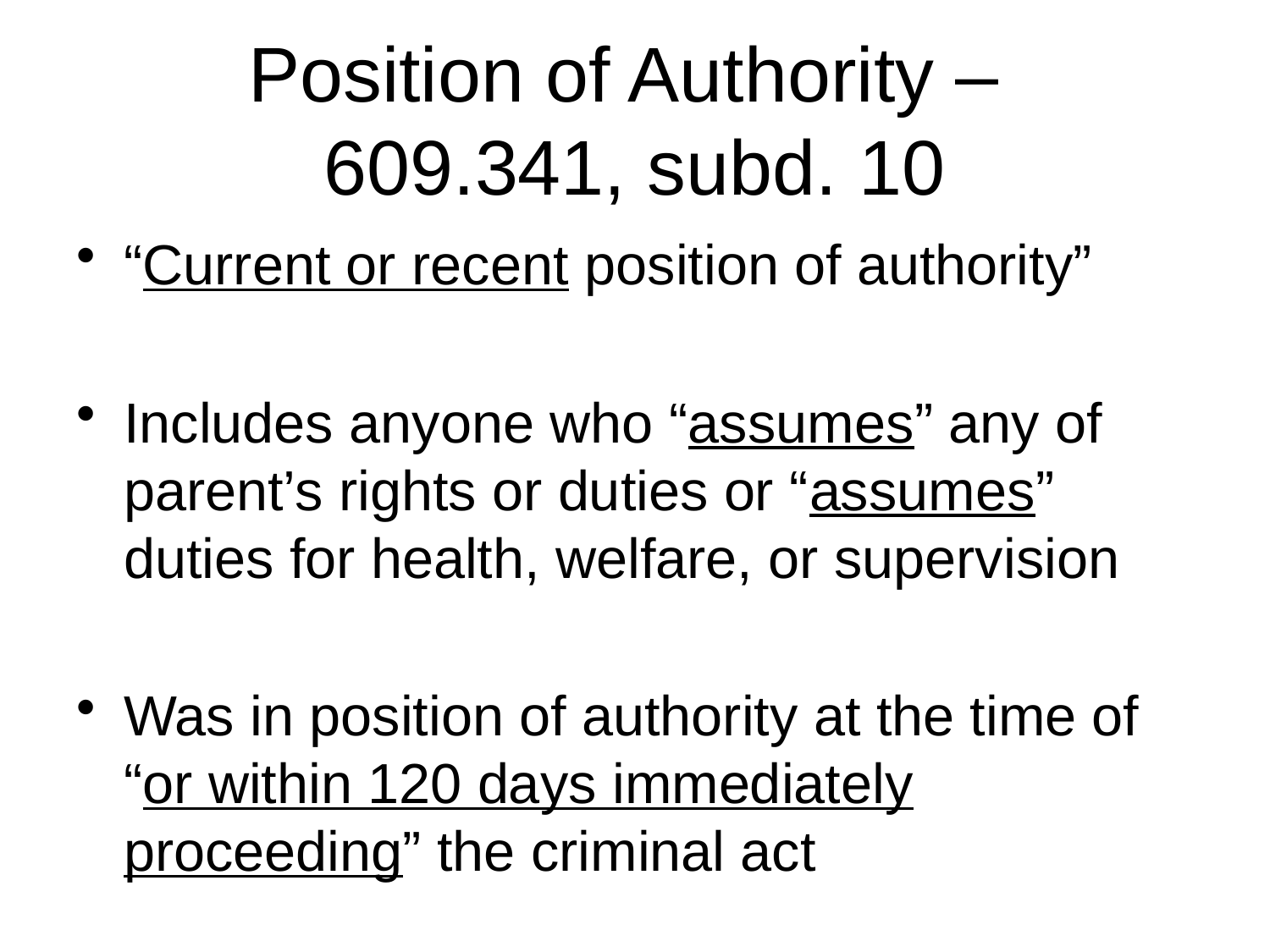

# Position of Authority – 609.341, subd. 10
“Current or recent position of authority”

Includes anyone who “assumes” any of parent’s rights or duties or “assumes” duties for health, welfare, or supervision

Was in position of authority at the time of “or within 120 days immediately proceeding” the criminal act